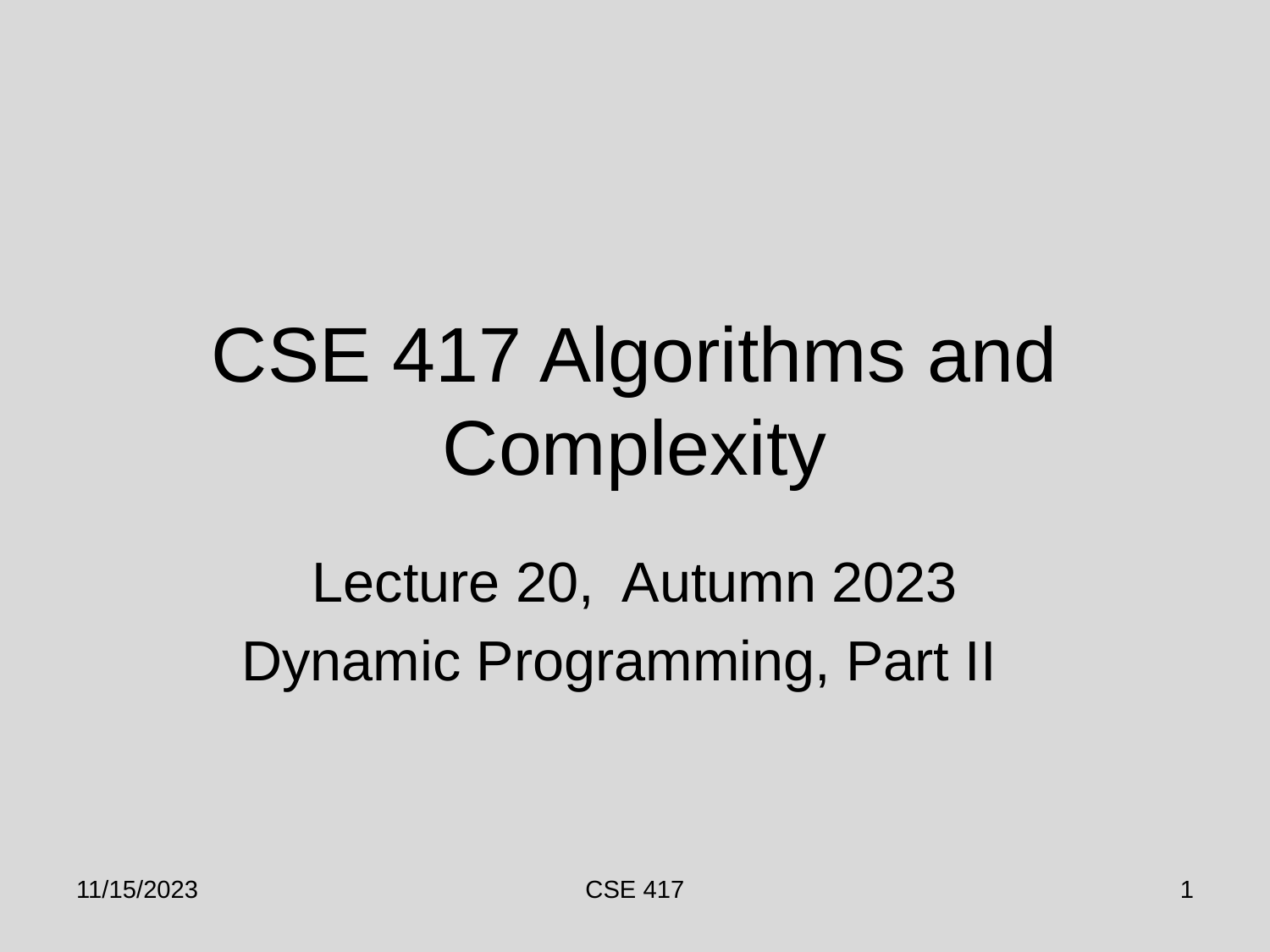

# CSE 417 Algorithms and Complexity
Lecture 20,  Autumn 2023
Dynamic Programming, Part II
11/15/2023
CSE 417
1